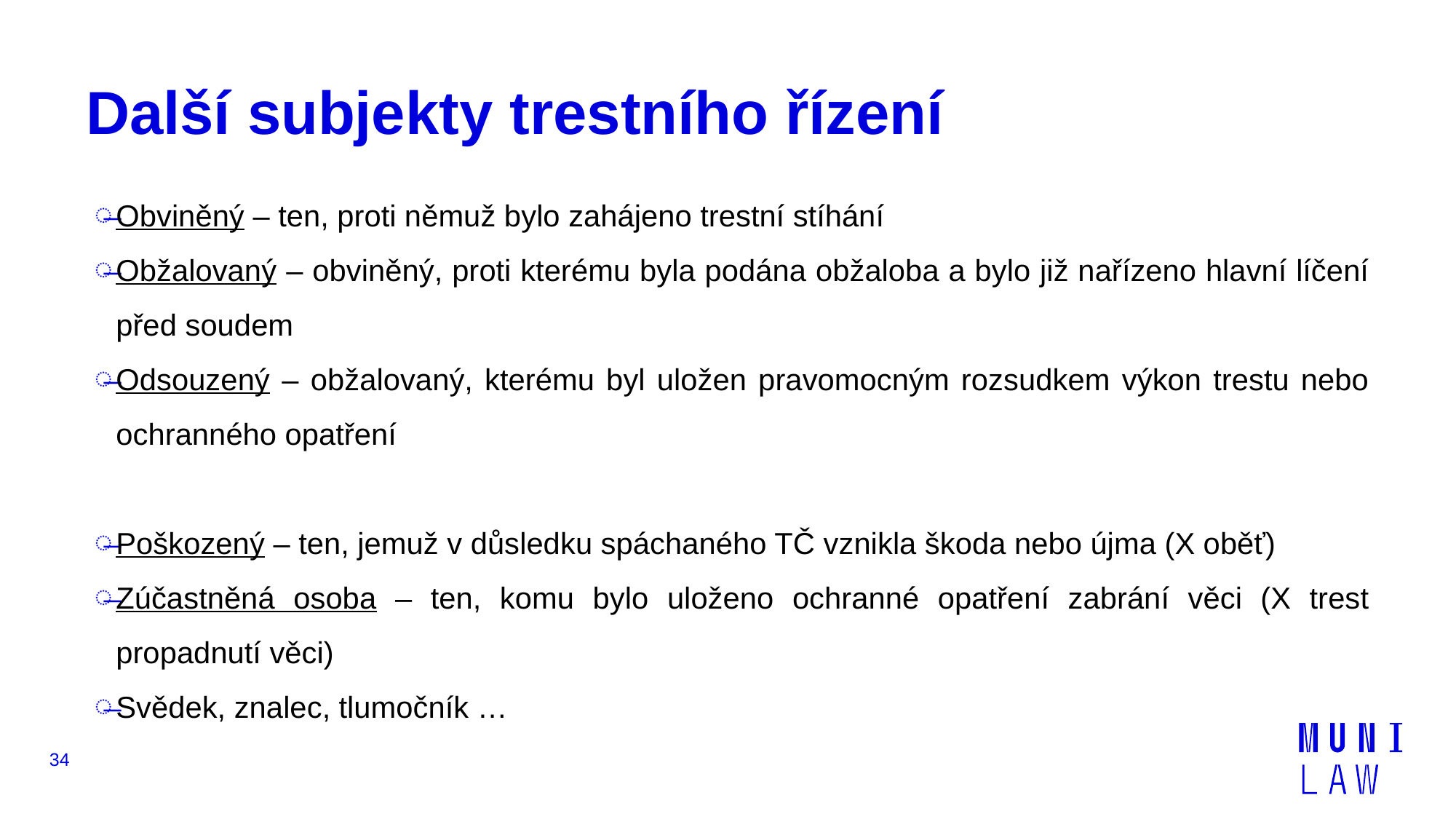

# Další subjekty trestního řízení
Obviněný – ten, proti němuž bylo zahájeno trestní stíhání
Obžalovaný – obviněný, proti kterému byla podána obžaloba a bylo již nařízeno hlavní líčení před soudem
Odsouzený – obžalovaný, kterému byl uložen pravomocným rozsudkem výkon trestu nebo ochranného opatření

Poškozený – ten, jemuž v důsledku spáchaného TČ vznikla škoda nebo újma (X oběť)
Zúčastněná osoba – ten, komu bylo uloženo ochranné opatření zabrání věci (X trest propadnutí věci)
Svědek, znalec, tlumočník …

34